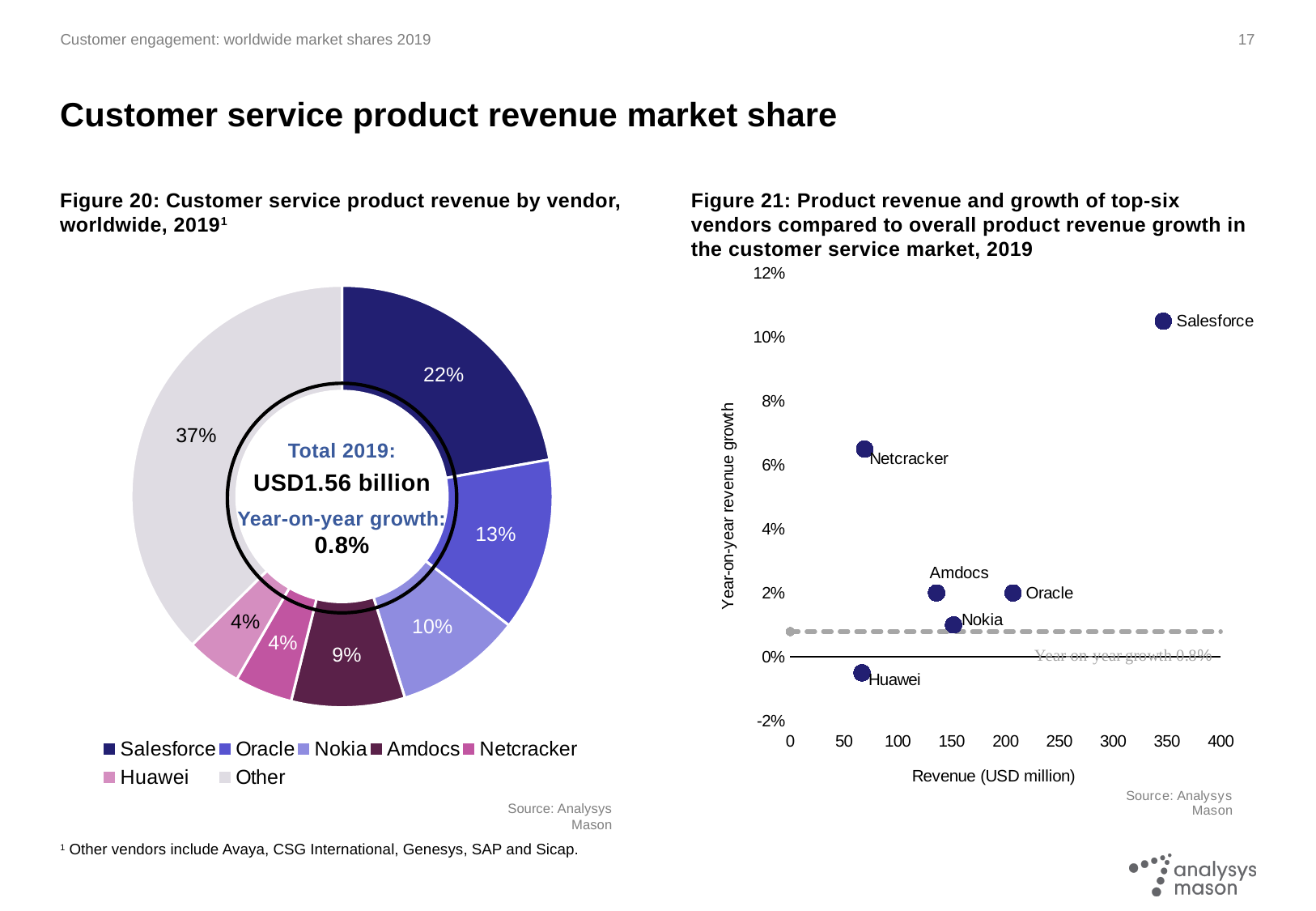

17
# Customer service product revenue market share
Figure 20: Customer service product revenue by vendor, worldwide, 20191
Figure 21: Product revenue and growth of top-six vendors compared to overall product revenue growth in the customer service market, 2019

### Chart

| Category | Product revenue (USD million) |
|---|---|
| Salesforce | 346.61225625 |
| Oracle | 207.05607530279278 |
| Nokia | 151.76980501774537 |
| Amdocs | 135.9753072061858 |
| Netcracker | 69.251625 |
| Huawei | 66.7745820602846 |
| Other | 584.0741967997329 |

### Chart

| Category | Year-on-year revenue growth |  |
|---|---|---|
Total 2019:
USD1.56 billion
Year-on-year growth:
0.8%
Source: Analysys Mason
1 Other vendors include Avaya, CSG International, Genesys, SAP and Sicap.